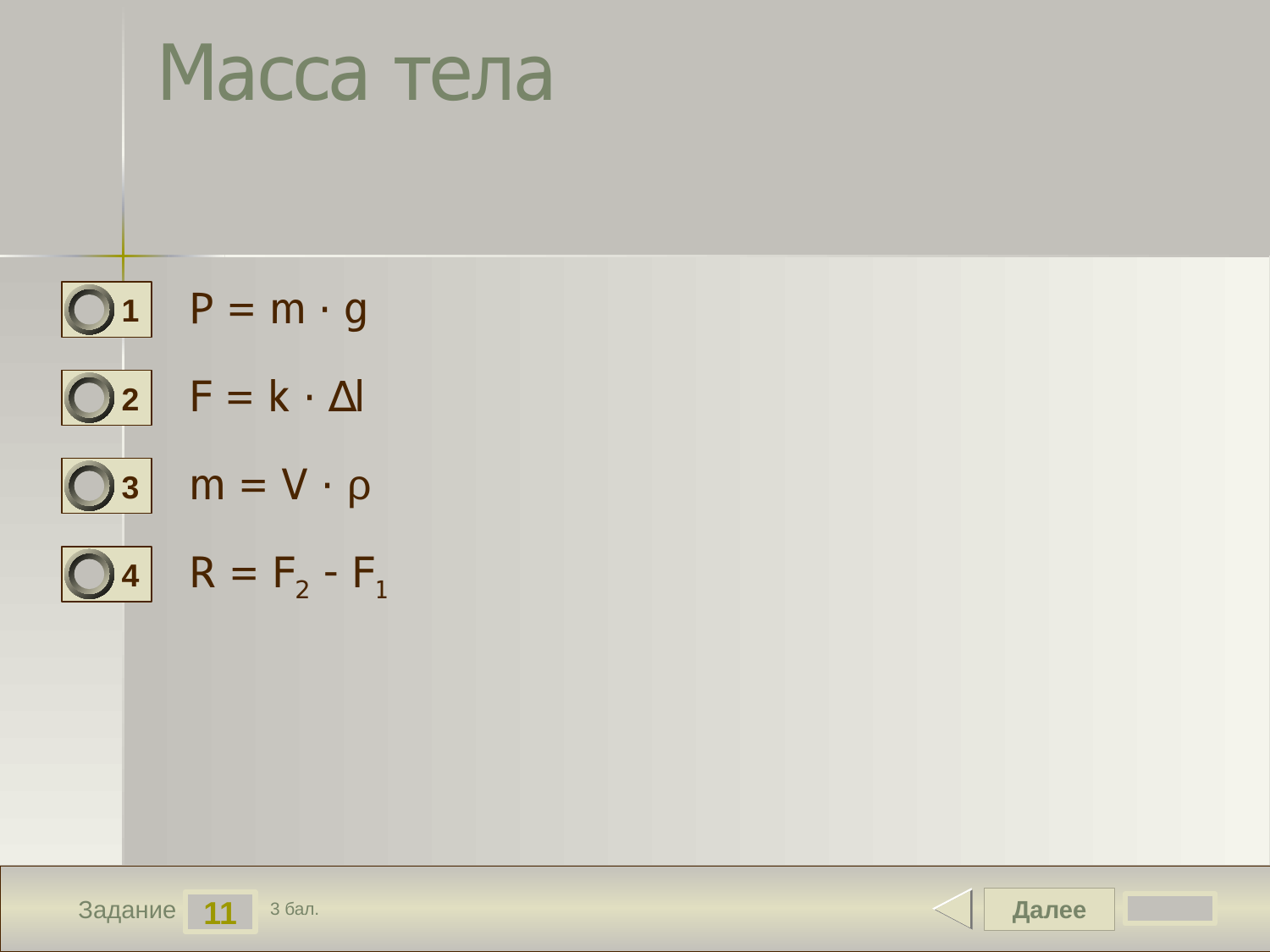

# Масса тела
P = m ∙ g

1

F = k ∙ ∆l

2

m = V ∙ ρ

3

R = F2  - F1

4

Далее
11
Задание

3 бал.